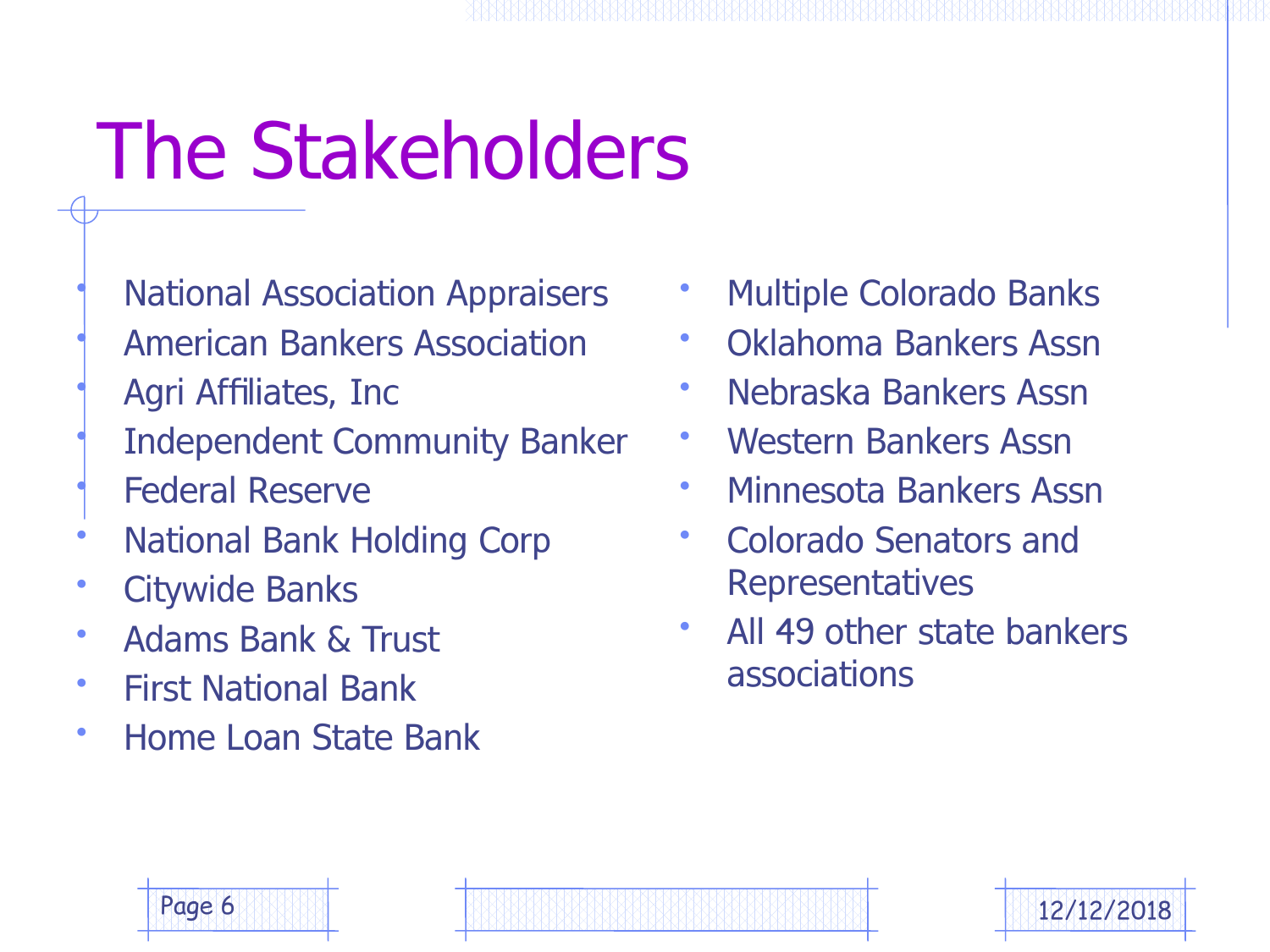

# The Stakeholders
National Association Appraisers
American Bankers Association
Agri Affiliates, Inc
Independent Community Banker
Federal Reserve
National Bank Holding Corp
Citywide Banks
Adams Bank & Trust
First National Bank
Home Loan State Bank

Multiple Colorado Banks
Oklahoma Bankers Assn
Nebraska Bankers Assn
Western Bankers Assn
Minnesota Bankers Assn
Colorado Senators and Representatives
All 49 other state bankers associations
Page 6
12/12/2018